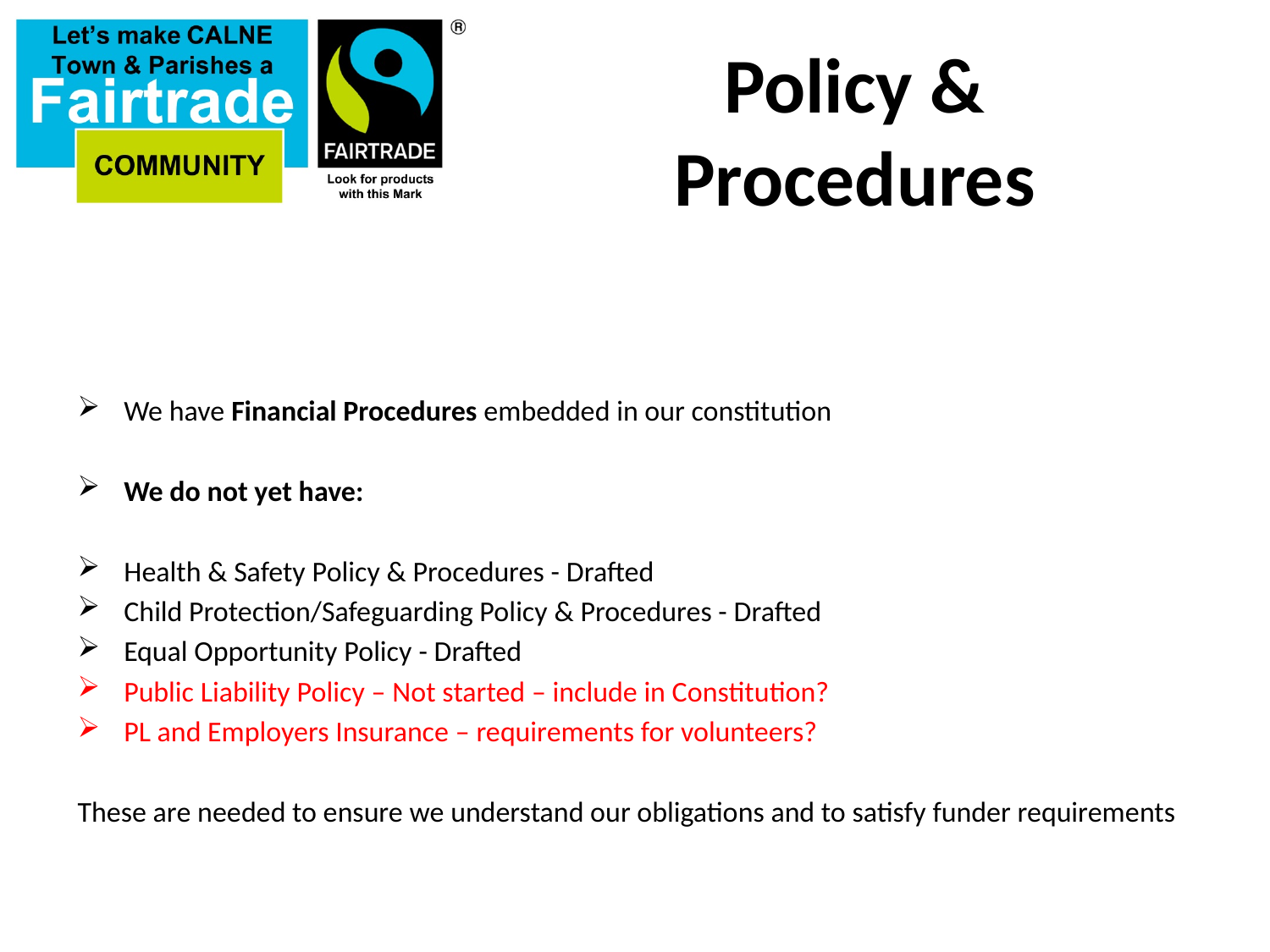

# Policy & Procedures
We have Financial Procedures embedded in our constitution

We do not yet have:

Health & Safety Policy & Procedures - Drafted
Child Protection/Safeguarding Policy & Procedures - Drafted
Equal Opportunity Policy - Drafted
Public Liability Policy – Not started – include in Constitution?
PL and Employers Insurance – requirements for volunteers?

These are needed to ensure we understand our obligations and to satisfy funder requirements